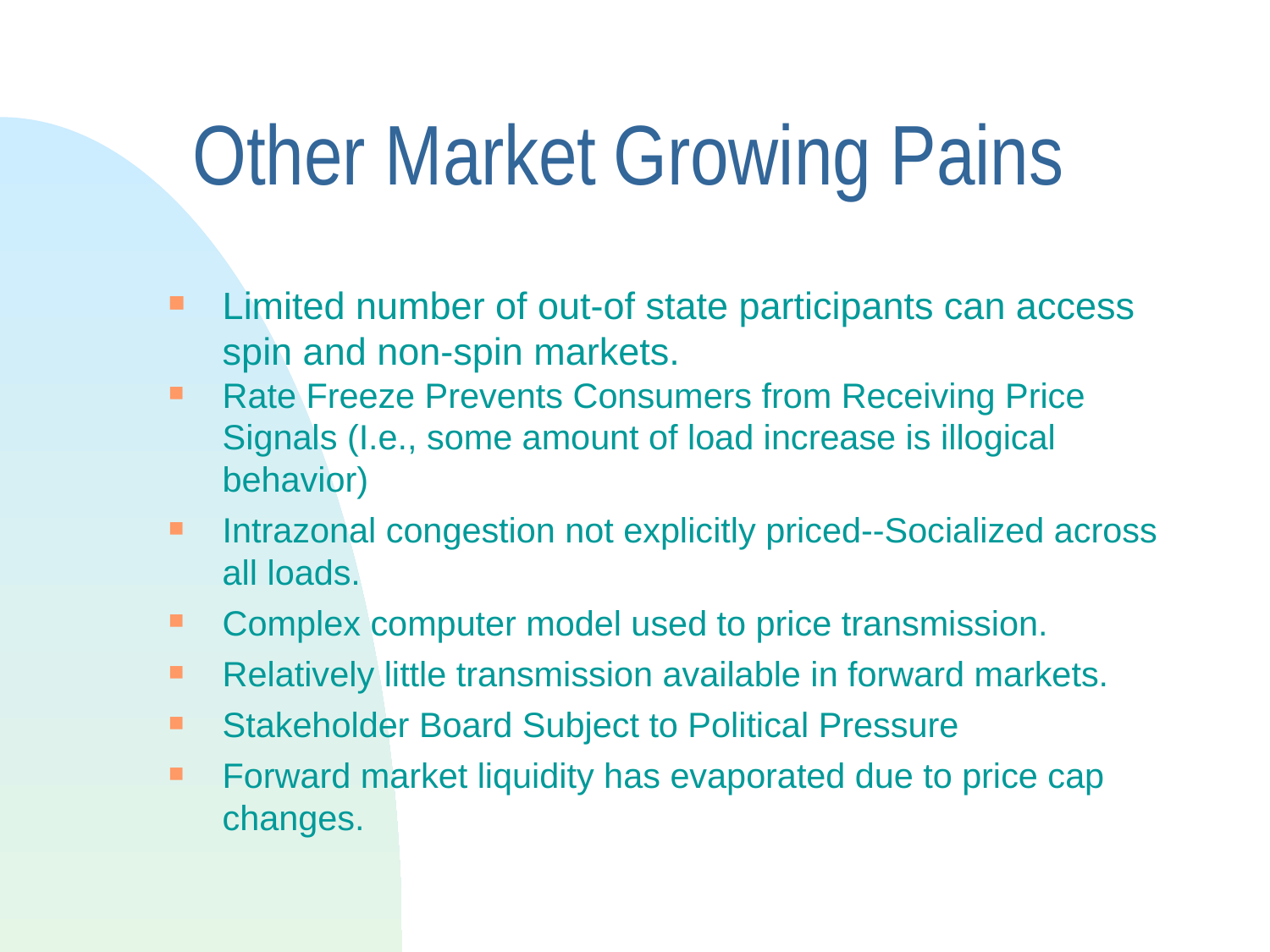

# Other Market Growing Pains
Limited number of out-of state participants can access spin and non-spin markets.
Rate Freeze Prevents Consumers from Receiving Price Signals (I.e., some amount of load increase is illogical behavior)
Intrazonal congestion not explicitly priced--Socialized across all loads.
Complex computer model used to price transmission.
Relatively little transmission available in forward markets.
Stakeholder Board Subject to Political Pressure
Forward market liquidity has evaporated due to price cap changes.